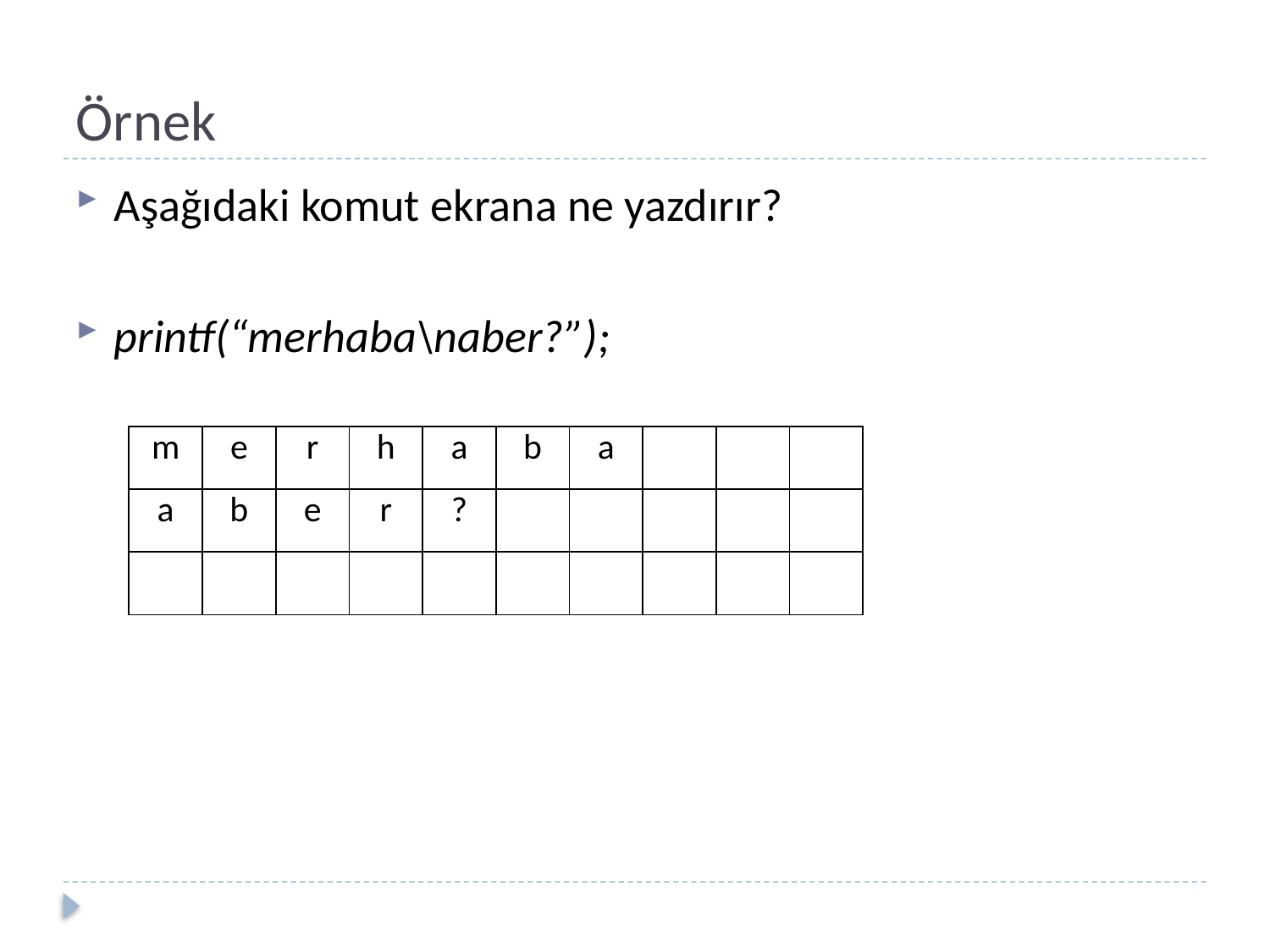

# Örnek
Aşağıdaki komut ekrana ne yazdırır?

printf(“merhaba\naber?”);
| m | e | r | h | a | b | a |  |  |  |
| --- | --- | --- | --- | --- | --- | --- | --- | --- | --- |
| a | b | e | r | ? |  |  |  |  |  |
|  |  |  |  |  |  |  |  |  |  |